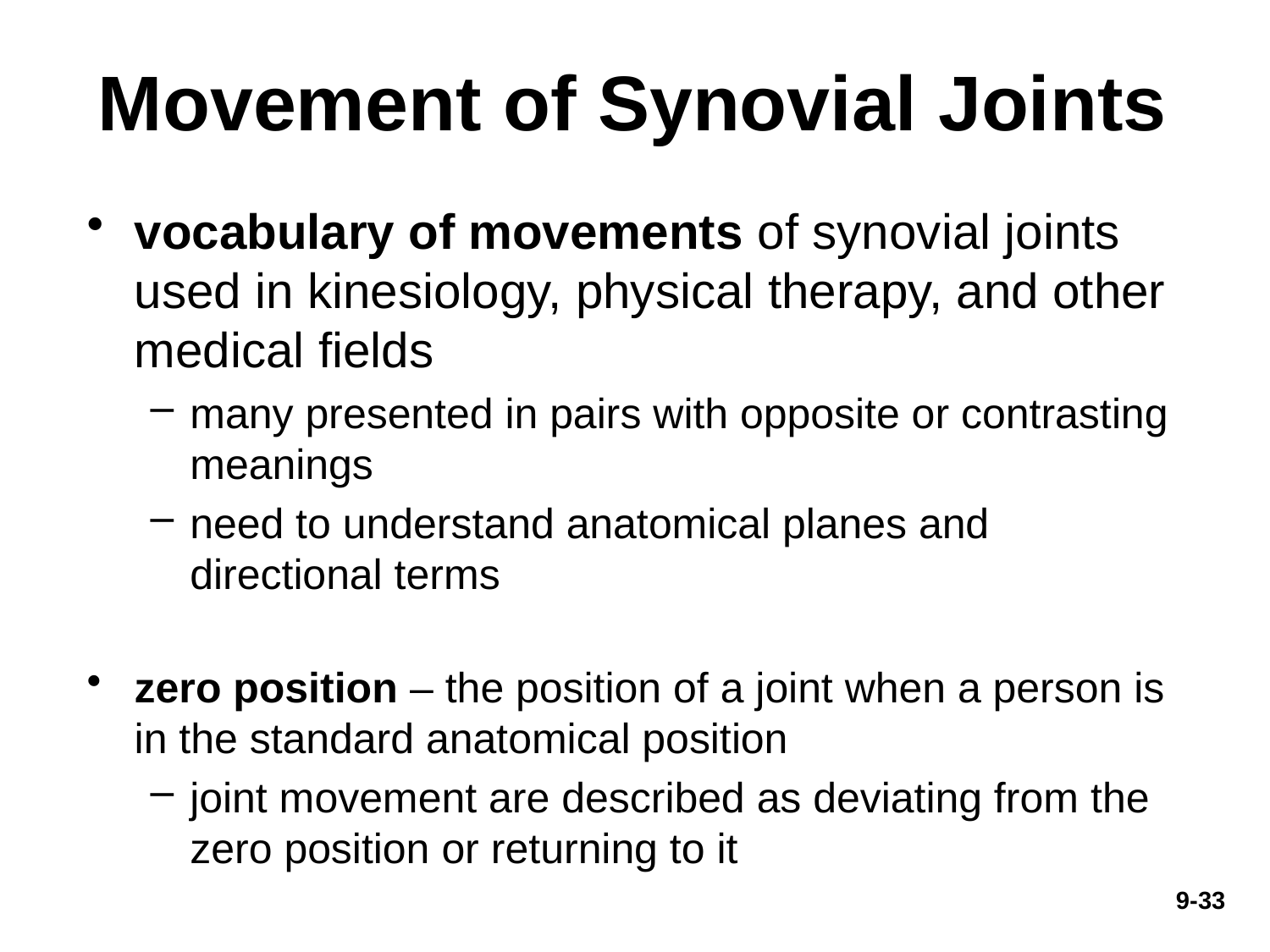

# Movement of Synovial Joints
vocabulary of movements of synovial joints used in kinesiology, physical therapy, and other medical fields
many presented in pairs with opposite or contrasting meanings
need to understand anatomical planes and directional terms

zero position – the position of a joint when a person is in the standard anatomical position
joint movement are described as deviating from the zero position or returning to it
9-33